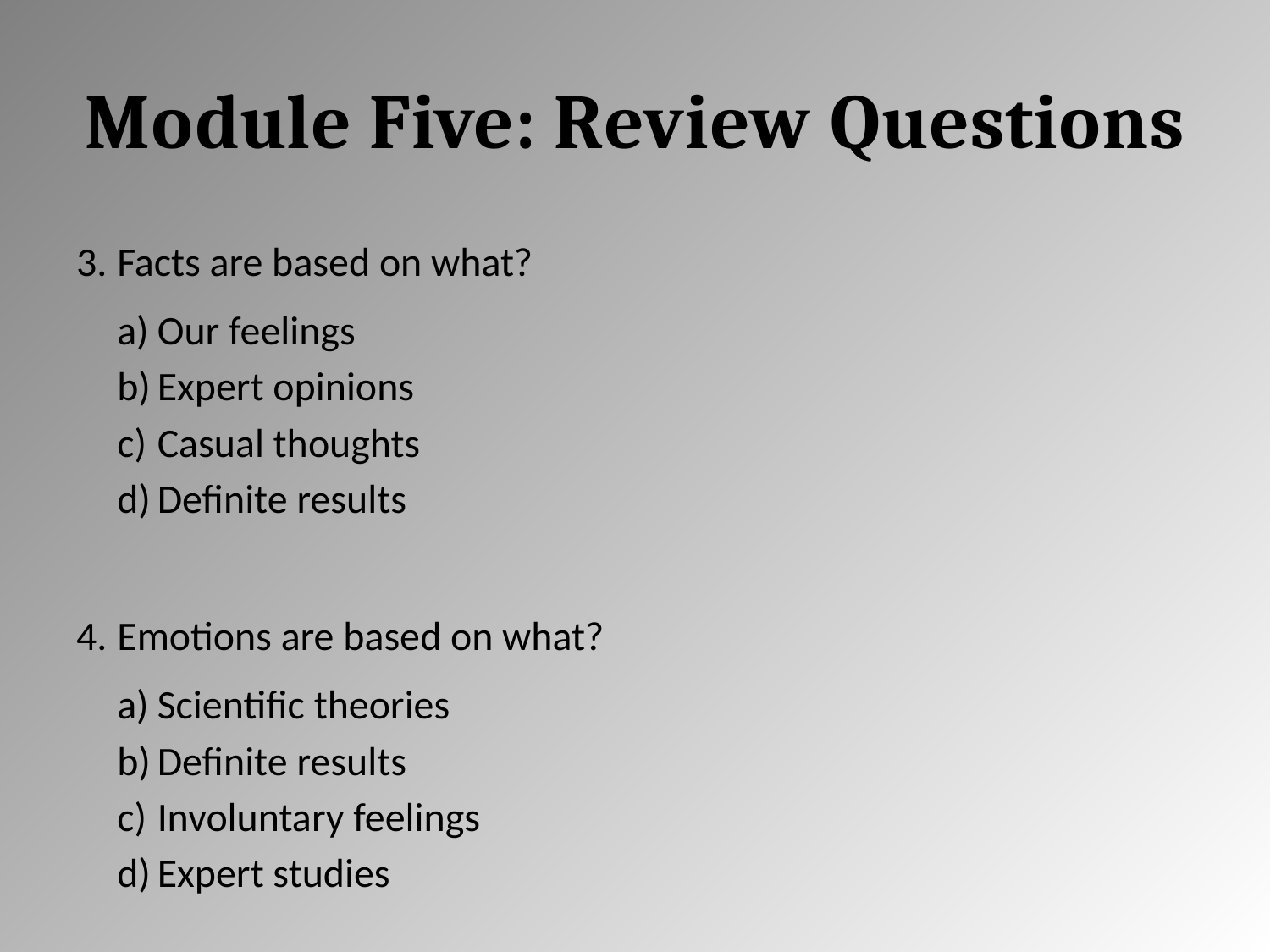

# Module Five: Review Questions
Facts are based on what?
Our feelings
Expert opinions
Casual thoughts
Definite results

Emotions are based on what?
Scientific theories
Definite results
Involuntary feelings
Expert studies